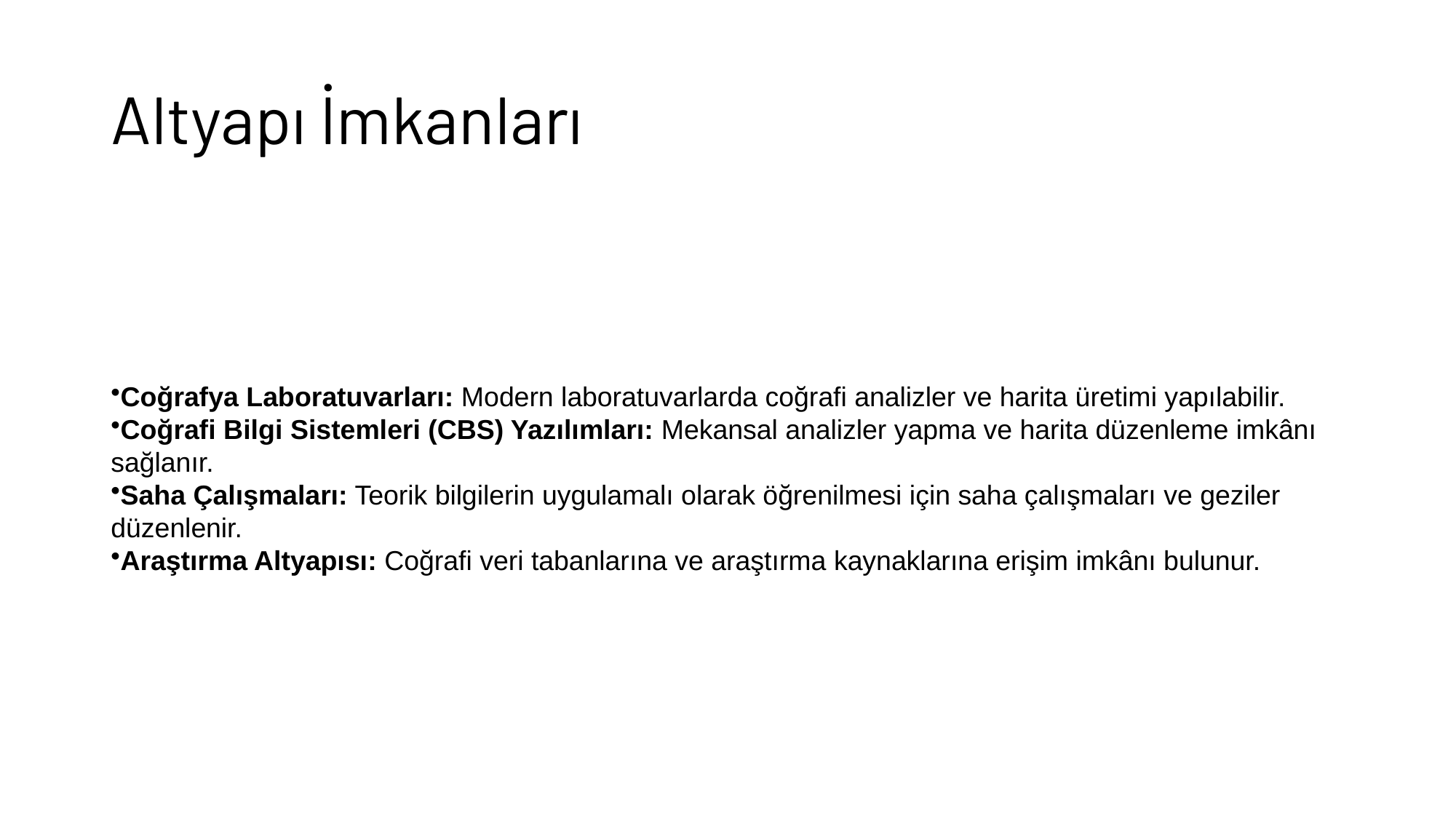

# Altyapı İmkanları
Coğrafya Laboratuvarları: Modern laboratuvarlarda coğrafi analizler ve harita üretimi yapılabilir.
Coğrafi Bilgi Sistemleri (CBS) Yazılımları: Mekansal analizler yapma ve harita düzenleme imkânı sağlanır.
Saha Çalışmaları: Teorik bilgilerin uygulamalı olarak öğrenilmesi için saha çalışmaları ve geziler düzenlenir.
Araştırma Altyapısı: Coğrafi veri tabanlarına ve araştırma kaynaklarına erişim imkânı bulunur.